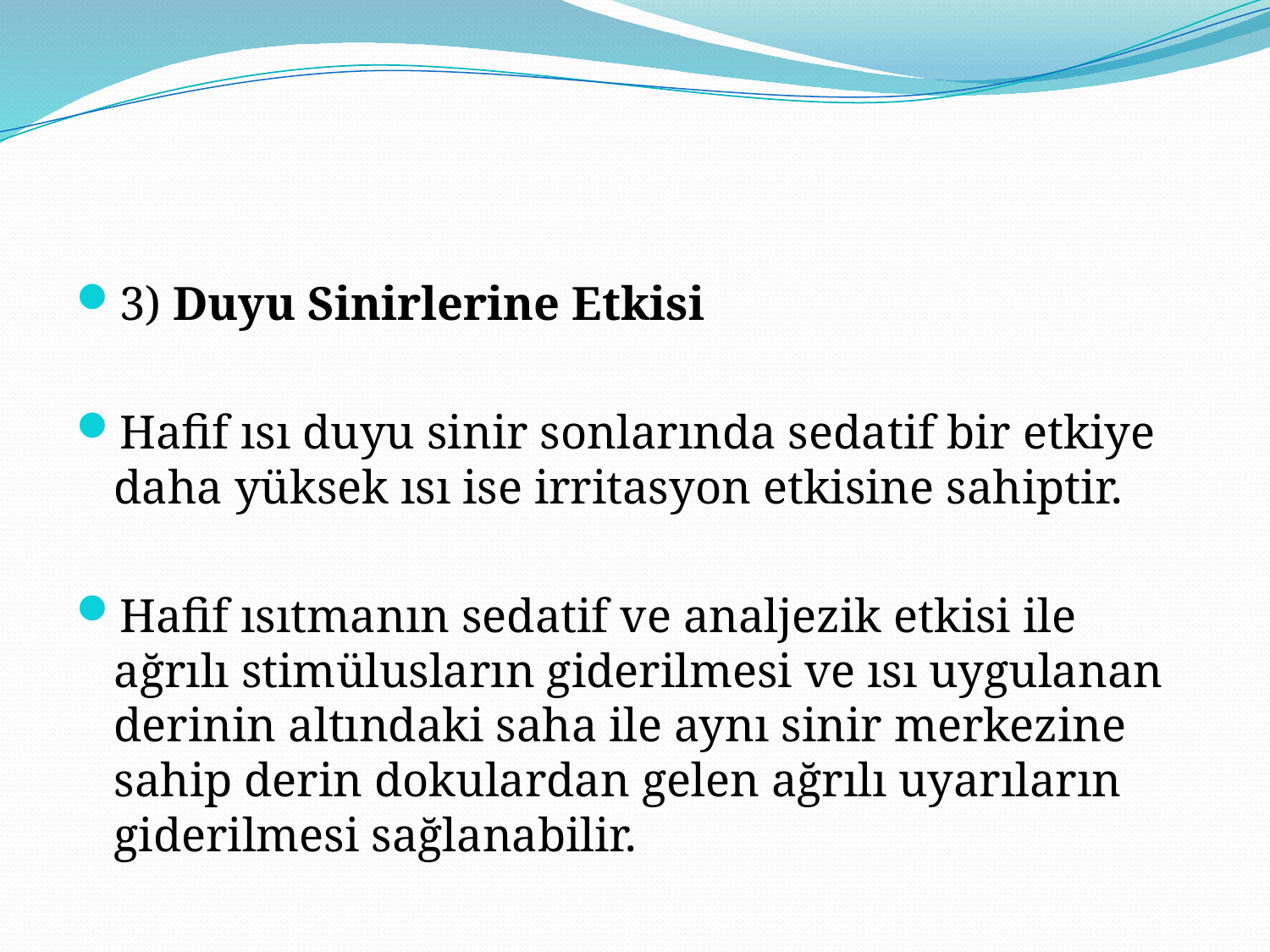

#
3) Duyu Sinirlerine Etkisi

Hafif ısı duyu sinir sonlarında sedatif bir etkiye daha yüksek ısı ise irritasyon etkisine sahiptir.

Hafif ısıtmanın sedatif ve analjezik etkisi ile ağrılı stimülusların giderilmesi ve ısı uygulanan derinin altındaki saha ile aynı sinir merkezine sahip derin dokulardan gelen ağrılı uyarıların giderilmesi sağlanabilir.